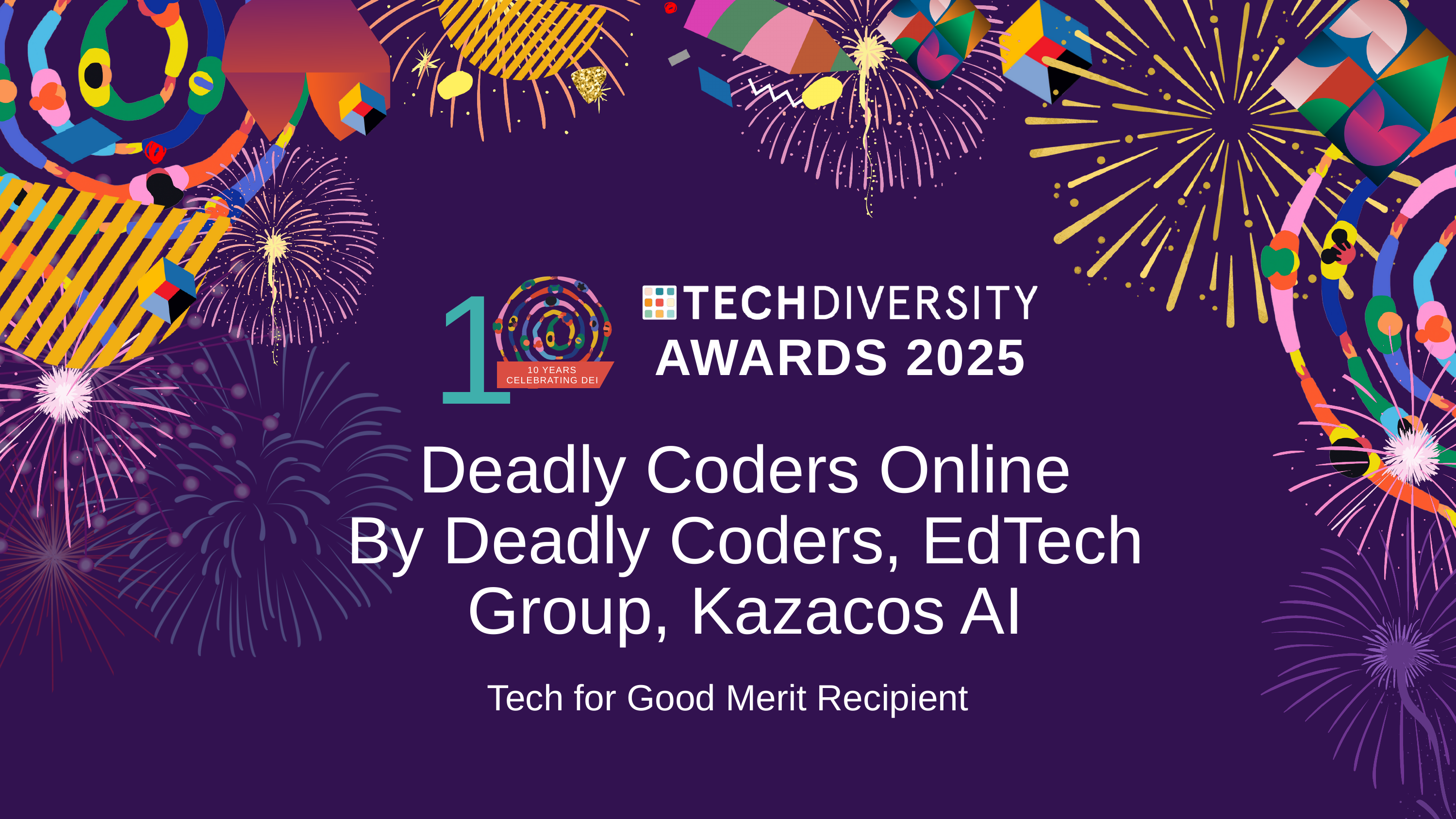

1

AWARDS 2025

10 YEARS CELEBRATING DEI

Deadly Coders Online
By Deadly Coders, EdTech Group, Kazacos AI

Tech for Good Merit Recipient